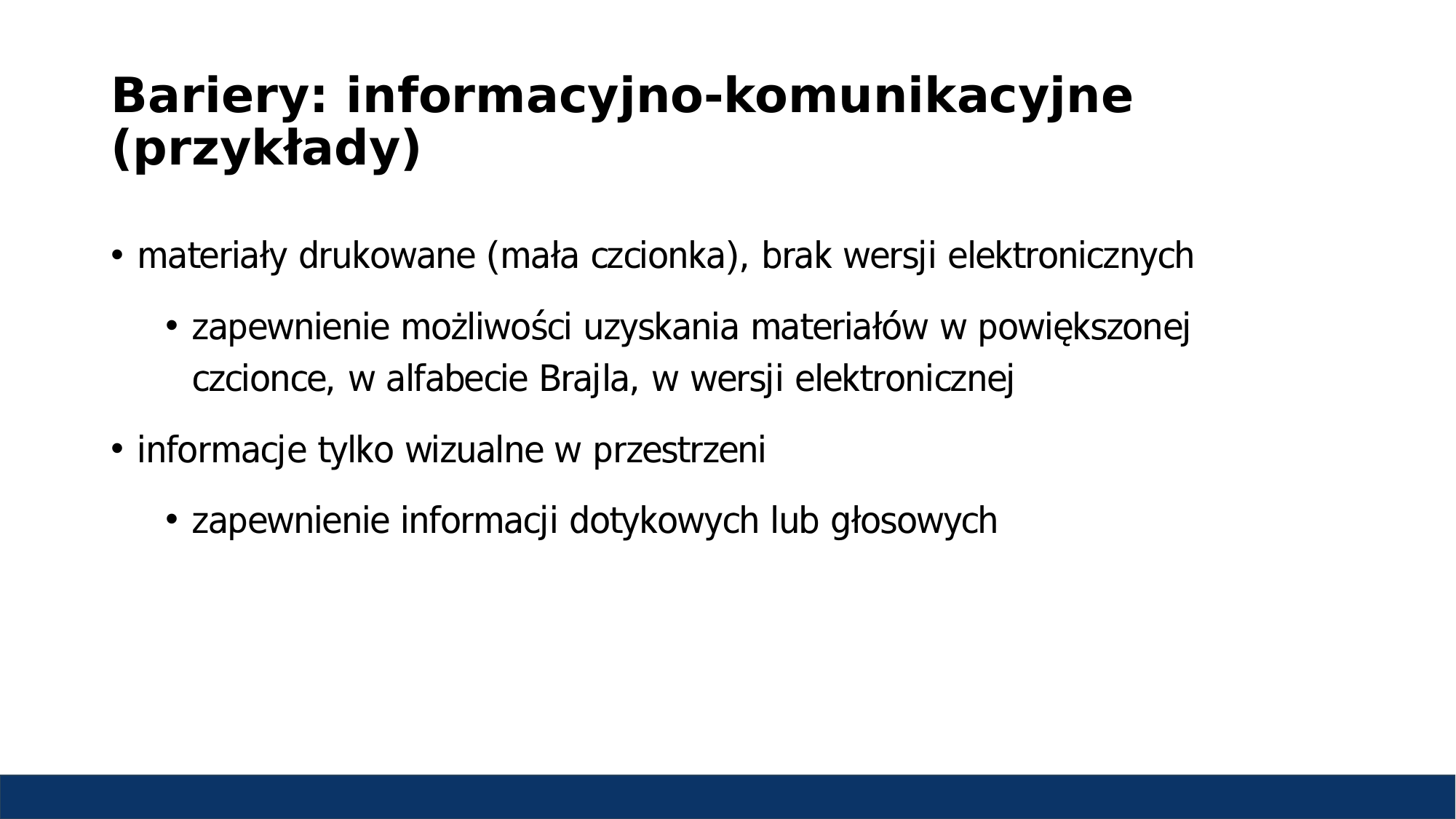

# Bariery: informacyjno-komunikacyjne (przykłady)
materiały drukowane (mała czcionka), brak wersji elektronicznych
zapewnienie możliwości uzyskania materiałów w powiększonej czcionce, w alfabecie Brajla, w wersji elektronicznej
informacje tylko wizualne w przestrzeni
zapewnienie informacji dotykowych lub głosowych